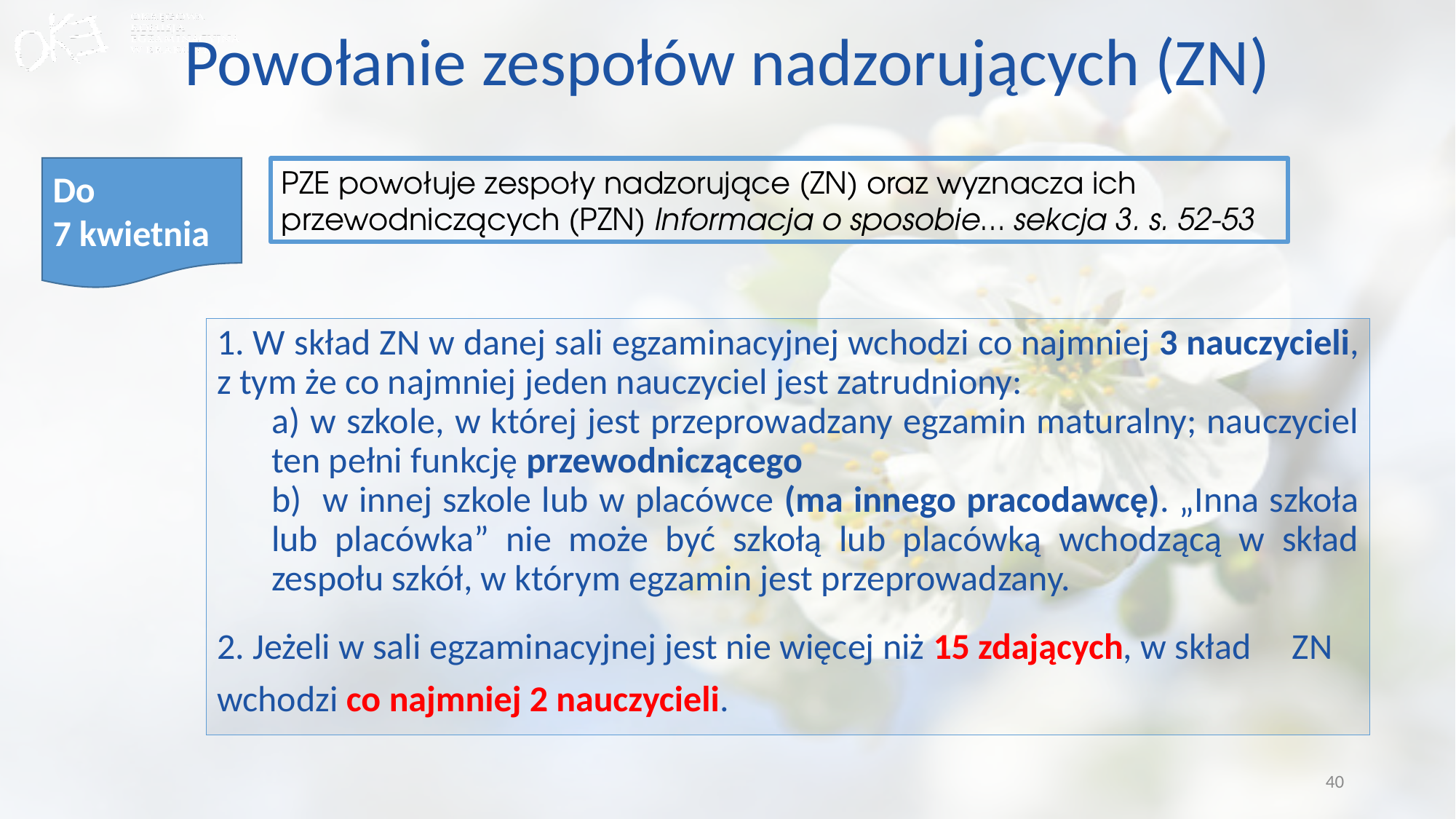

# Powołanie zespołów nadzorujących (ZN)
Do
7 kwietnia
PZE powołuje zespoły nadzorujące (ZN) oraz wyznacza ich przewodniczących (PZN) Informacja o sposobie… sekcja 3. s. 52-53
1. W skład ZN w danej sali egzaminacyjnej wchodzi co najmniej 3 nauczycieli, z tym że co najmniej jeden nauczyciel jest zatrudniony:
a) w szkole, w której jest przeprowadzany egzamin maturalny; nauczyciel ten pełni funkcję przewodniczącego
b)  w innej szkole lub w placówce (ma innego pracodawcę). „Inna szkoła lub placówka” nie może być szkołą lub placówką wchodzącą w skład zespołu szkół, w którym egzamin jest przeprowadzany.
2. Jeżeli w sali egzaminacyjnej jest nie więcej niż 15 zdających, w skład     ZN wchodzi co najmniej 2 nauczycieli.
40